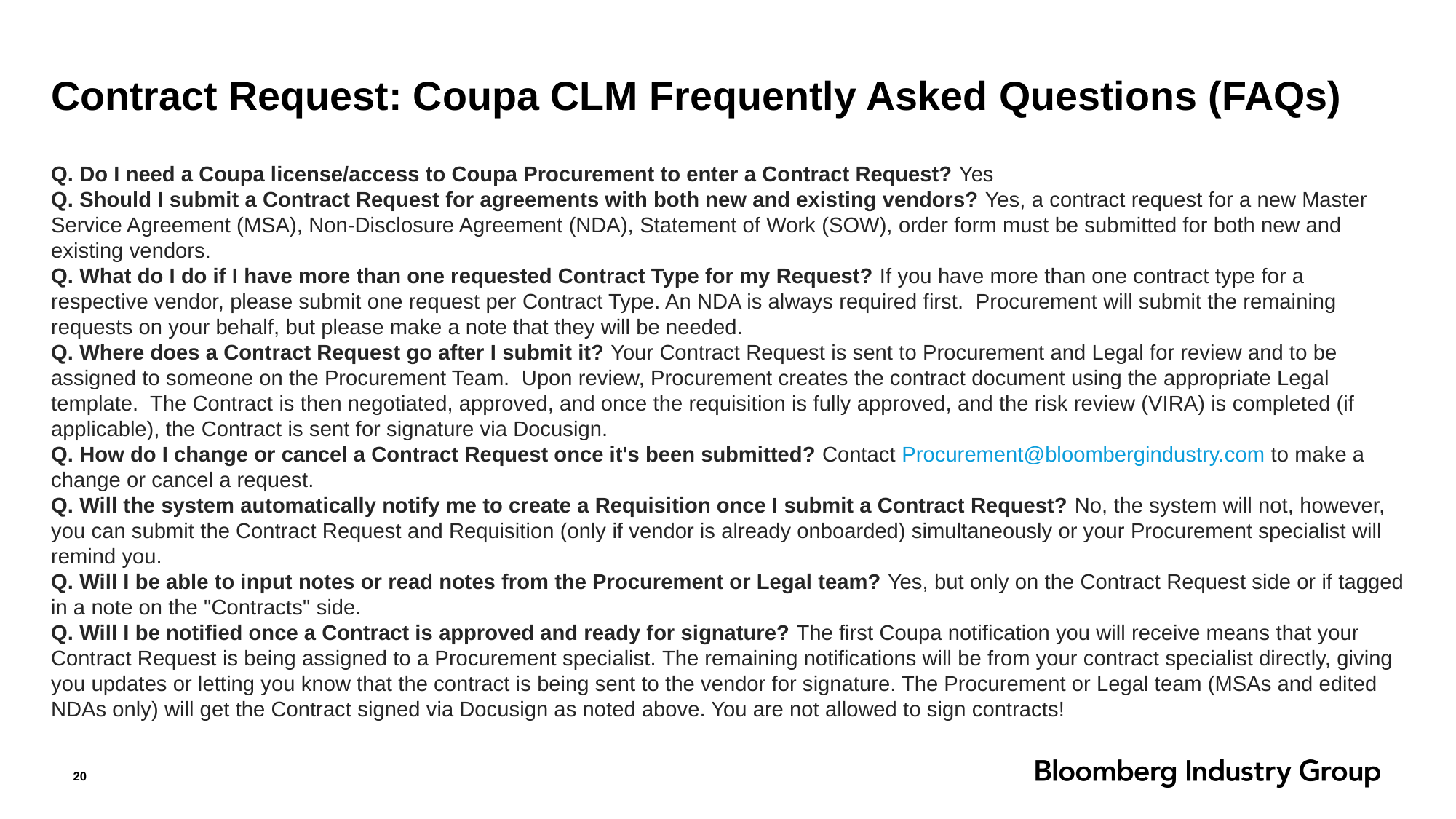

# Contract Request: Coupa CLM Frequently Asked Questions (FAQs)

Q. Do I need a Coupa license/access to Coupa Procurement to enter a Contract Request? Yes
Q. Should I submit a Contract Request for agreements with both new and existing vendors? Yes, a contract request for a new Master Service Agreement (MSA), Non-Disclosure Agreement (NDA), Statement of Work (SOW), order form must be submitted for both new and existing vendors.
Q. What do I do if I have more than one requested Contract Type for my Request? If you have more than one contract type for a respective vendor, please submit one request per Contract Type. An NDA is always required first.  Procurement will submit the remaining requests on your behalf, but please make a note that they will be needed.
Q. Where does a Contract Request go after I submit it? Your Contract Request is sent to Procurement and Legal for review and to be assigned to someone on the Procurement Team.  Upon review, Procurement creates the contract document using the appropriate Legal template.  The Contract is then negotiated, approved, and once the requisition is fully approved, and the risk review (VIRA) is completed (if applicable), the Contract is sent for signature via Docusign.
Q. How do I change or cancel a Contract Request once it's been submitted? Contact Procurement@bloombergindustry.com to make a change or cancel a request.
Q. Will the system automatically notify me to create a Requisition once I submit a Contract Request? No, the system will not, however, you can submit the Contract Request and Requisition (only if vendor is already onboarded) simultaneously or your Procurement specialist will remind you.
Q. Will I be able to input notes or read notes from the Procurement or Legal team? Yes, but only on the Contract Request side or if tagged in a note on the "Contracts" side.
Q. Will I be notified once a Contract is approved and ready for signature? The first Coupa notification you will receive means that your Contract Request is being assigned to a Procurement specialist. The remaining notifications will be from your contract specialist directly, giving you updates or letting you know that the contract is being sent to the vendor for signature. The Procurement or Legal team (MSAs and edited NDAs only) will get the Contract signed via Docusign as noted above. You are not allowed to sign contracts!